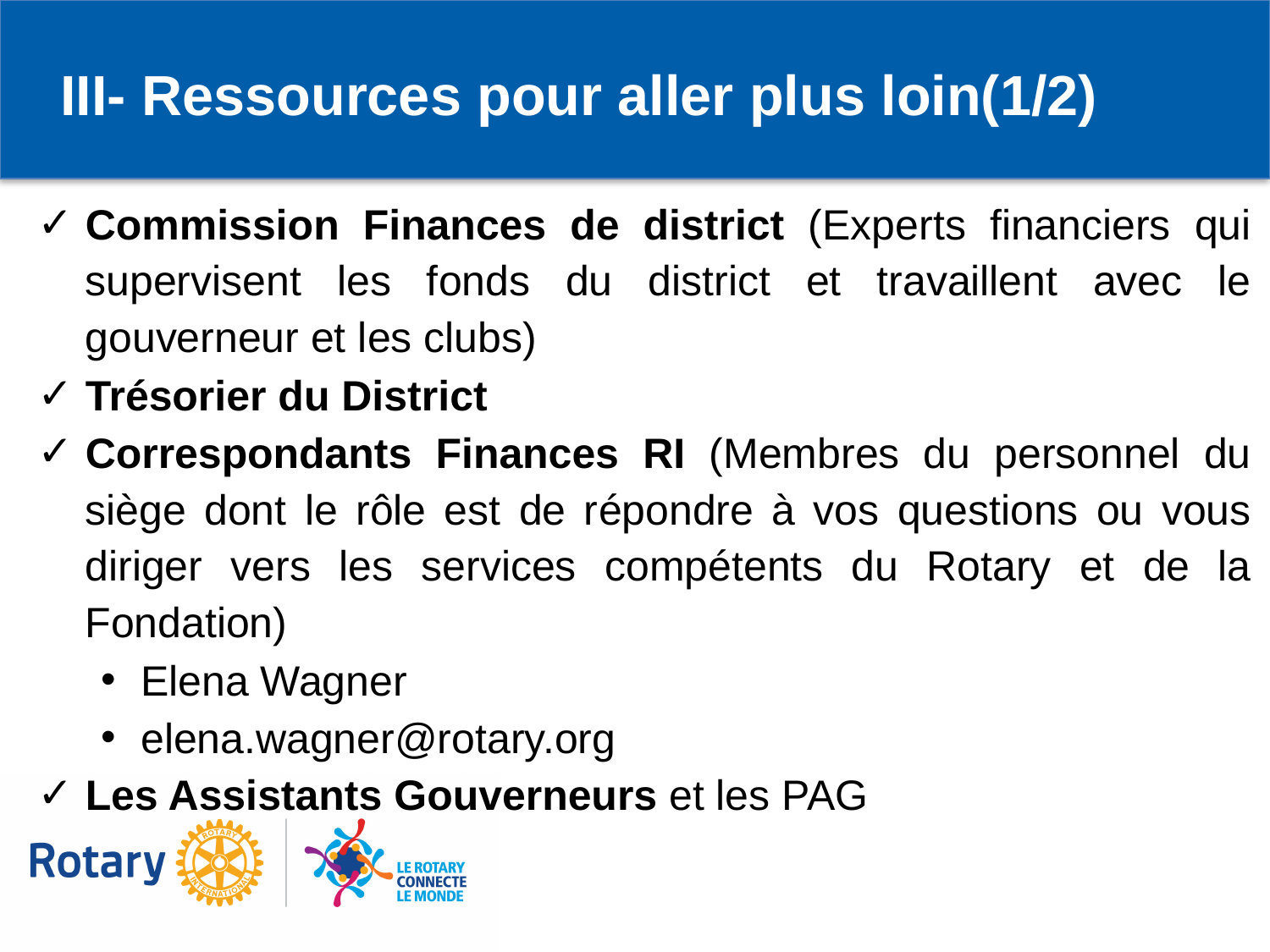

III- Ressources pour aller plus loin(1/2)
Commission Finances de district (Experts financiers qui supervisent les fonds du district et travaillent avec le gouverneur et les clubs)
Trésorier du District
Correspondants Finances RI (Membres du personnel du siège dont le rôle est de répondre à vos questions ou vous diriger vers les services compétents du Rotary et de la Fondation)
Elena Wagner
elena.wagner@rotary.org
Les Assistants Gouverneurs et les PAG